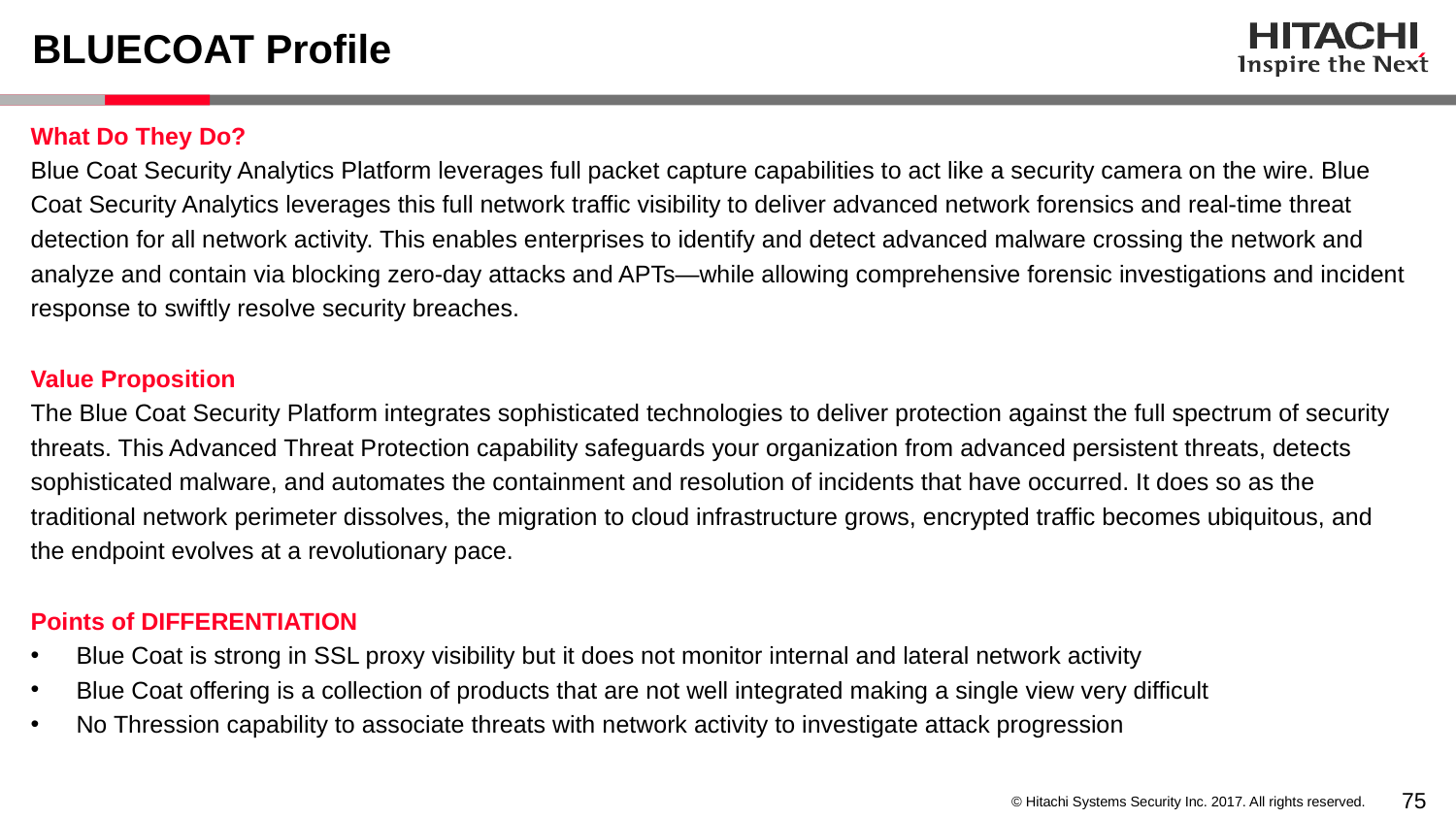

# BLUECOAT Profile
What Do They Do?
Blue Coat Security Analytics Platform leverages full packet capture capabilities to act like a security camera on the wire. Blue Coat Security Analytics leverages this full network traffic visibility to deliver advanced network forensics and real-time threat detection for all network activity. This enables enterprises to identify and detect advanced malware crossing the network and analyze and contain via blocking zero-day attacks and APTs—while allowing comprehensive forensic investigations and incident response to swiftly resolve security breaches.
Value Proposition
The Blue Coat Security Platform integrates sophisticated technologies to deliver protection against the full spectrum of security threats. This Advanced Threat Protection capability safeguards your organization from advanced persistent threats, detects sophisticated malware, and automates the containment and resolution of incidents that have occurred. It does so as the traditional network perimeter dissolves, the migration to cloud infrastructure grows, encrypted traffic becomes ubiquitous, and the endpoint evolves at a revolutionary pace.
Points of DIFFERENTIATION
Blue Coat is strong in SSL proxy visibility but it does not monitor internal and lateral network activity
Blue Coat offering is a collection of products that are not well integrated making a single view very difficult
No Thression capability to associate threats with network activity to investigate attack progression